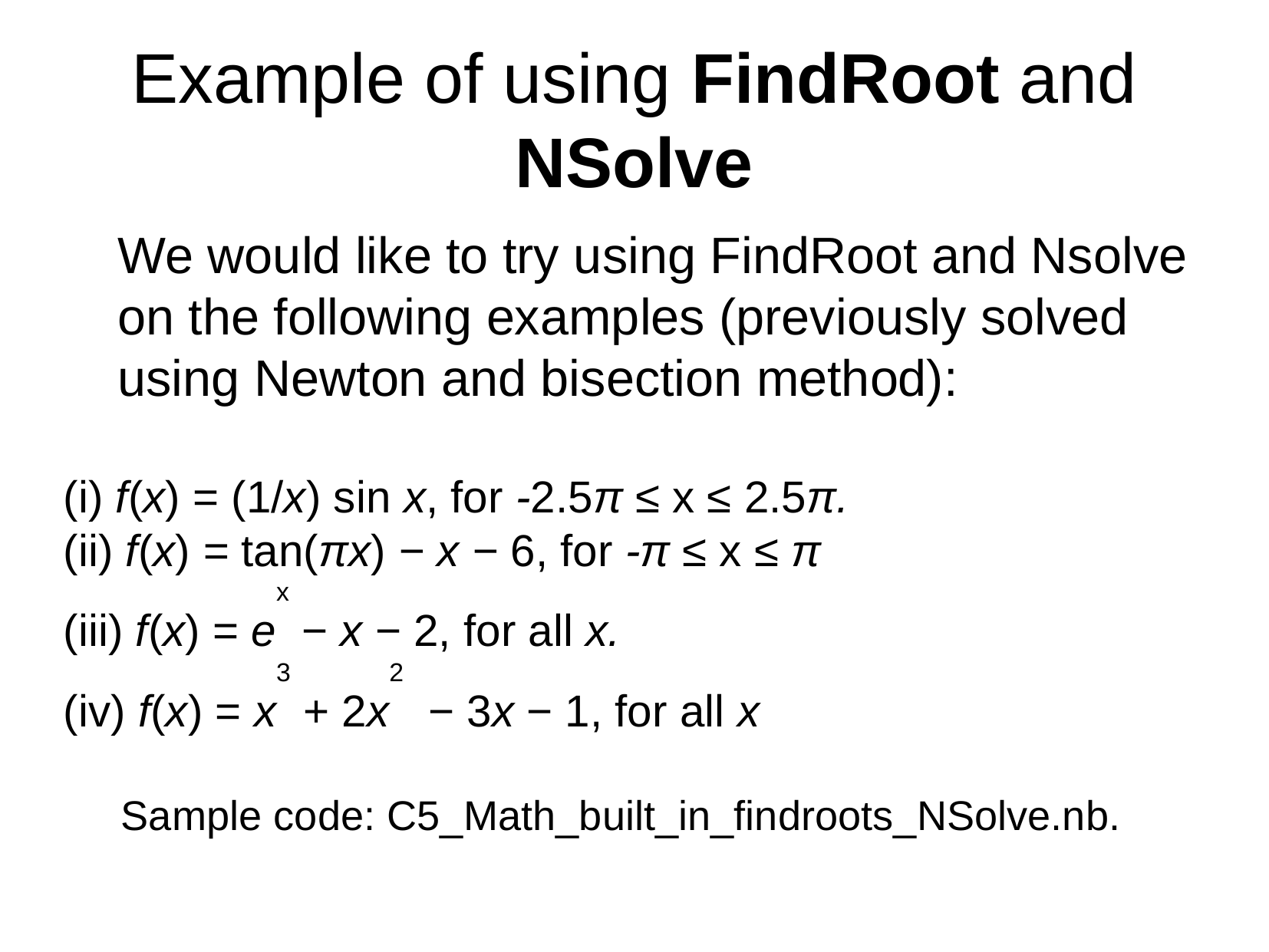

Example of using FindRoot and NSolve
We would like to try using FindRoot and Nsolve on the following examples (previously solved using Newton and bisection method):

(i) f(x) = (1/x) sin x, for -2.5π ≤ x ≤ 2.5π.
(ii) f(x) = tan(πx) − x − 6, for -π ≤ x ≤ π
(iii) f(x) = ex − x − 2, for all x.
(iv) f(x) = x3 + 2x2  − 3x − 1, for all x

     Sample code: C5_Math_built_in_findroots_NSolve.nb.